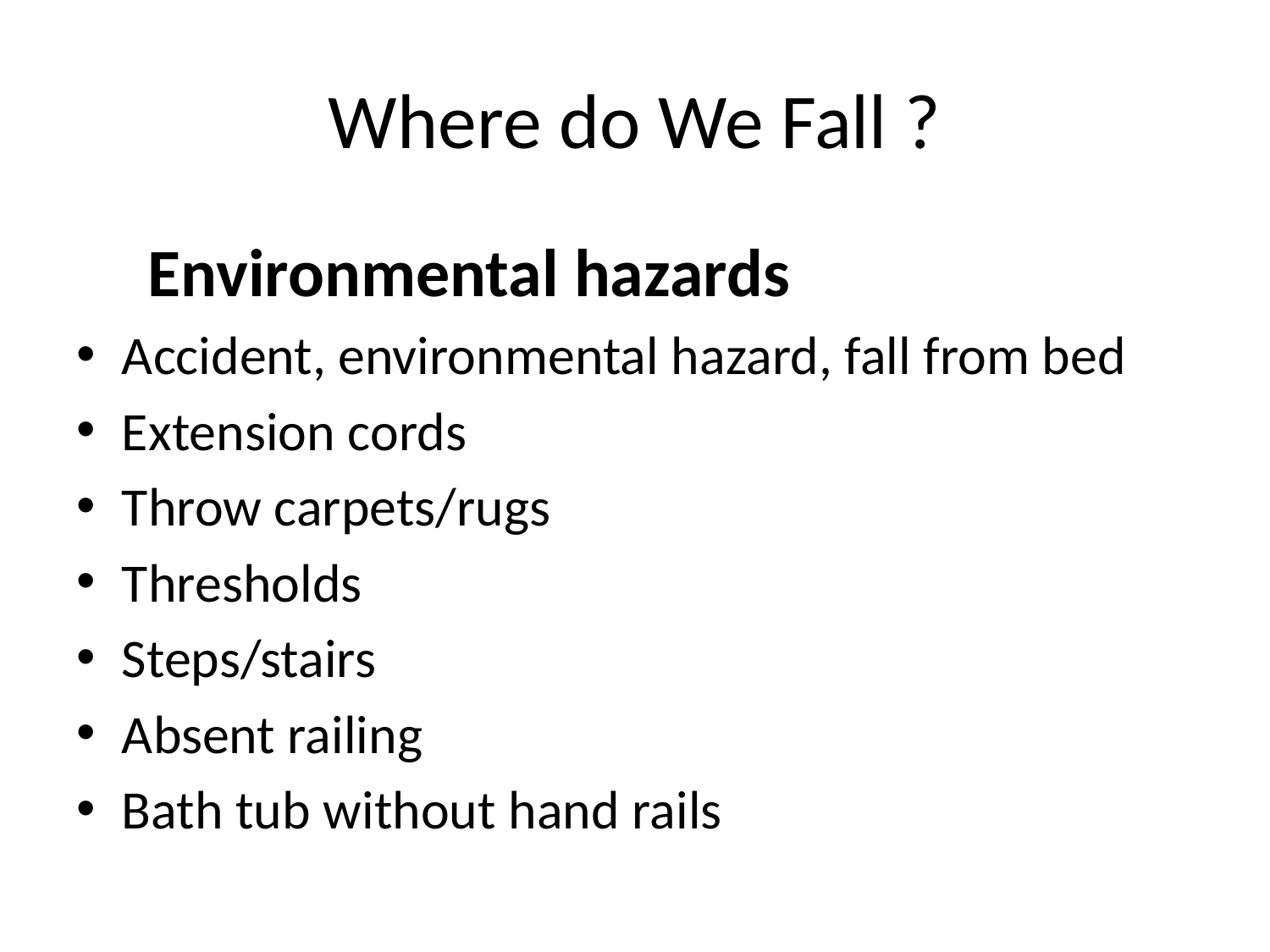

# Where do We Fall ?
 Environmental hazards
Accident, environmental hazard, fall from bed
Extension cords
Throw carpets/rugs
Thresholds
Steps/stairs
Absent railing
Bath tub without hand rails